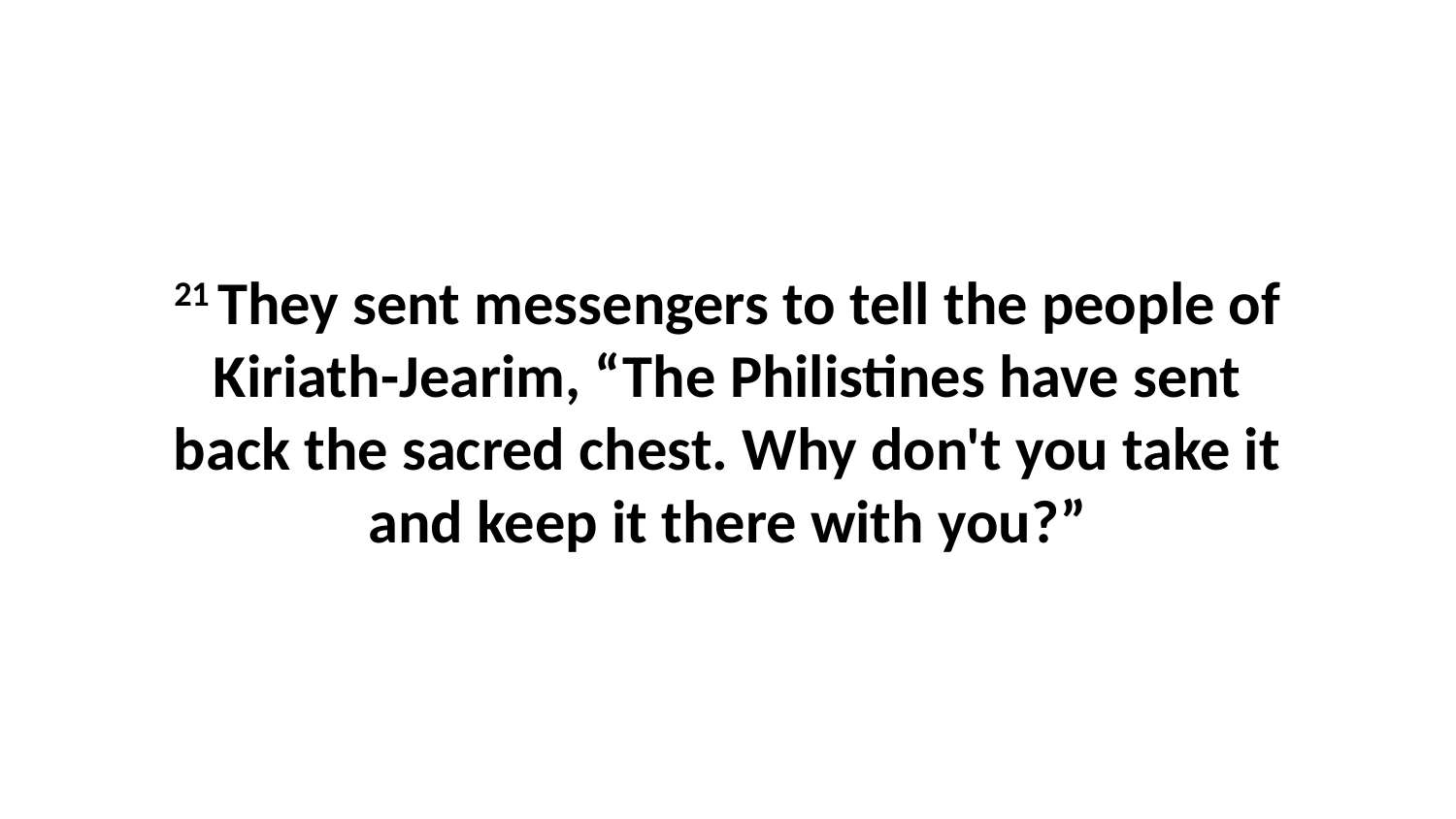

21 They sent messengers to tell the people of Kiriath-Jearim, “The Philistines have sent back the sacred chest. Why don't you take it and keep it there with you?”